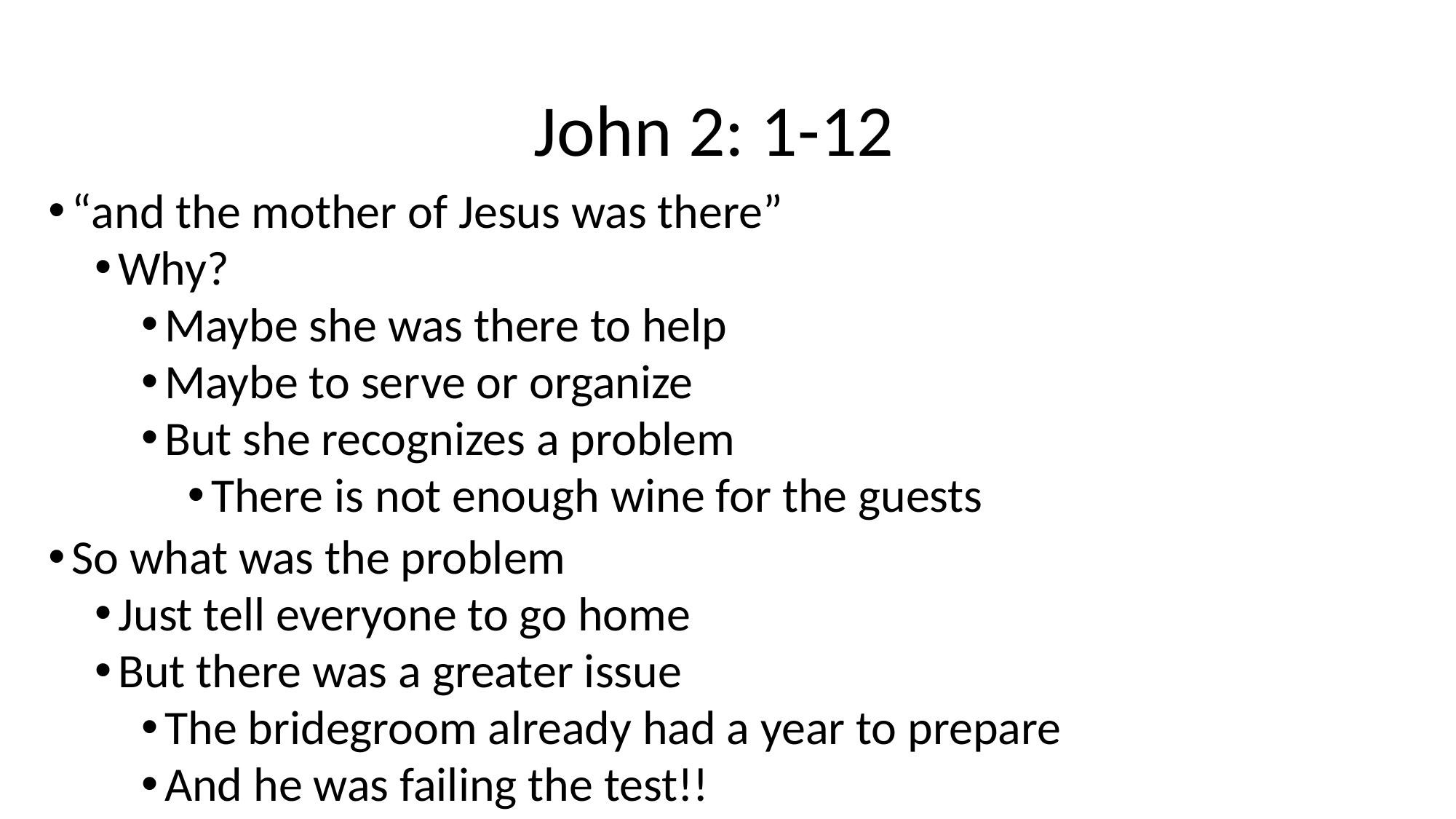

# John 2: 1-12
“and the mother of Jesus was there”
Why?
Maybe she was there to help
Maybe to serve or organize
But she recognizes a problem
There is not enough wine for the guests
So what was the problem
Just tell everyone to go home
But there was a greater issue
The bridegroom already had a year to prepare
And he was failing the test!!